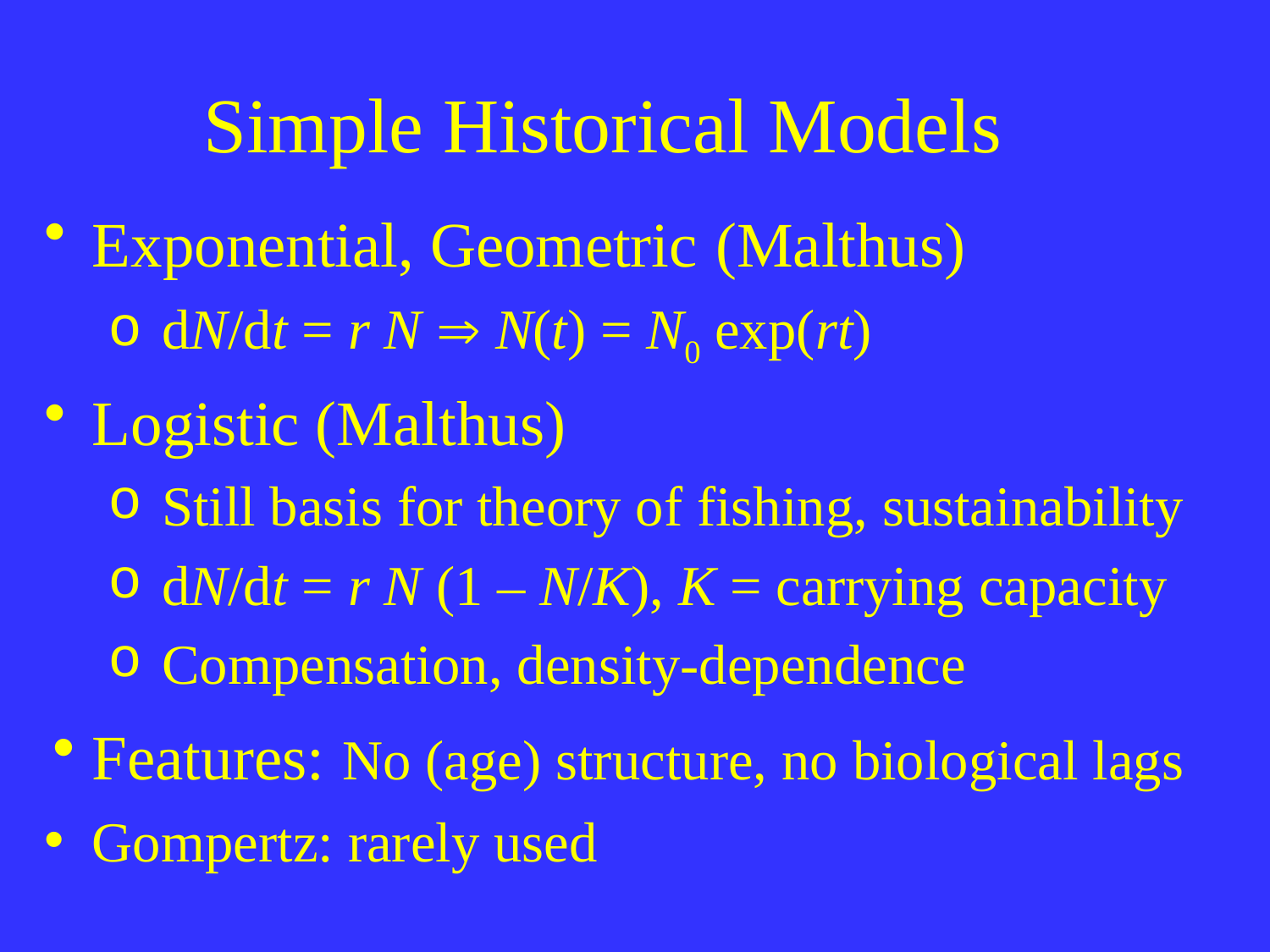

# Simple Historical Models
Exponential, Geometric (Malthus)
 dN/dt = r N ⇒ N(t) = N0 exp(rt)
Logistic (Malthus)
 Still basis for theory of fishing, sustainability
 dN/dt = r N (1 – N/K), K = carrying capacity
 Compensation, density-dependence
Features: No (age) structure, no biological lags
Gompertz: rarely used